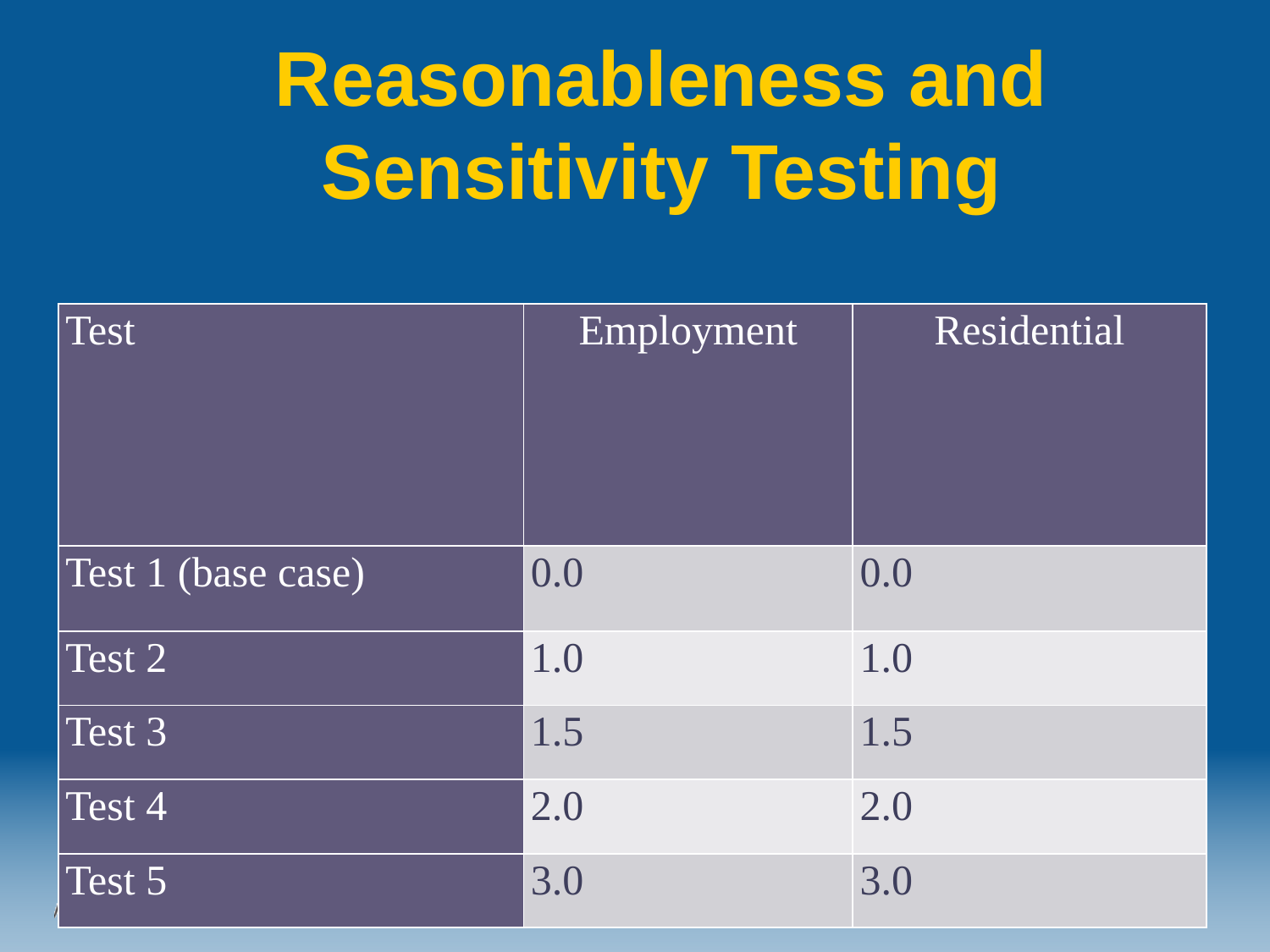

# Reasonableness and Sensitivity Testing

| Test | Employment | Residential |
| --- | --- | --- |
| Test 1 (base case) | 0.0 | 0.0 |
| Test 2 | 1.0 | 1.0 |
| Test 3 | 1.5 | 1.5 |
| Test 4 | 2.0 | 2.0 |
| Test 5 | 3.0 | 3.0 |